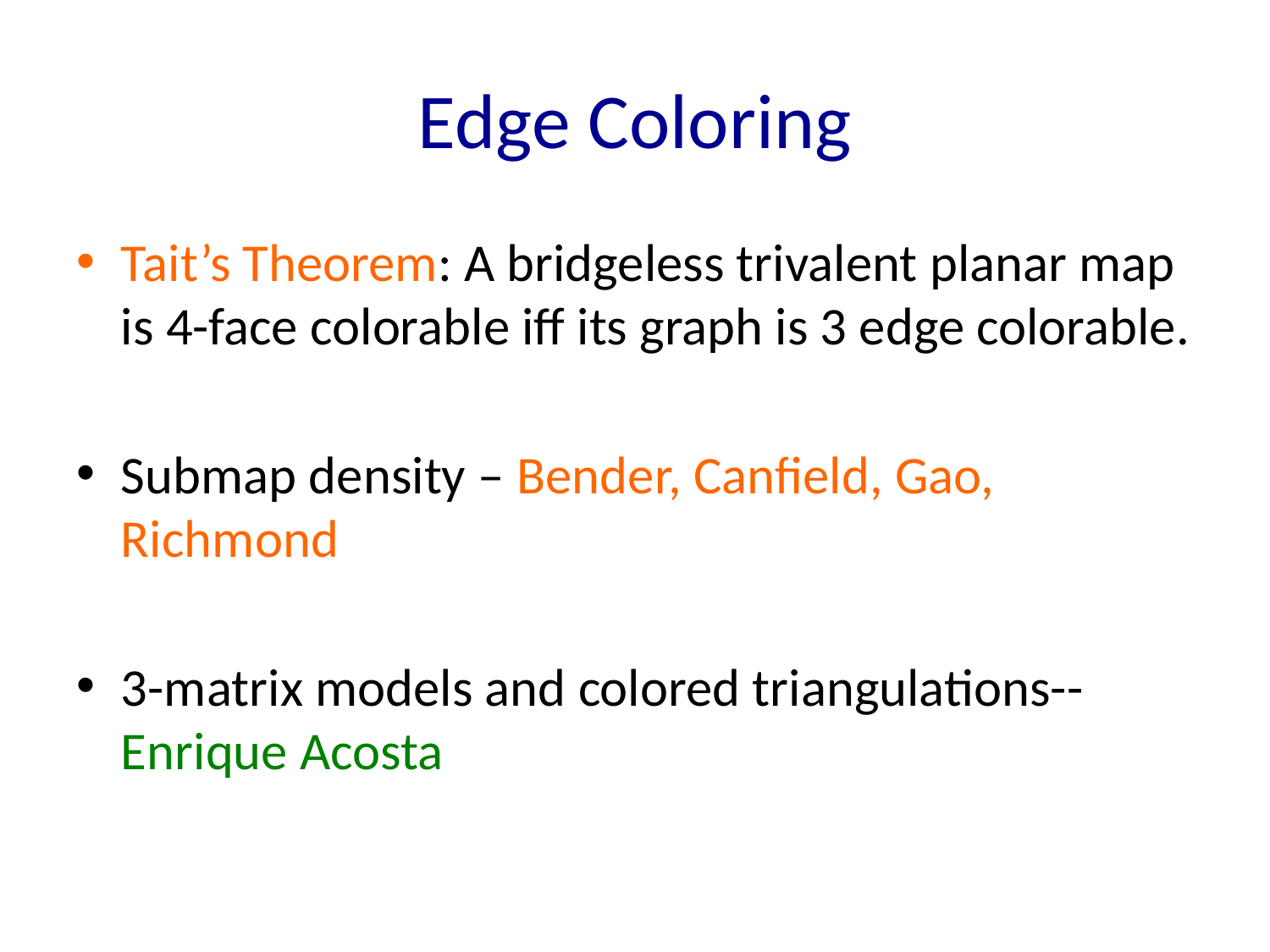

# Edge Coloring
Tait’s Theorem: A bridgeless trivalent planar map is 4-face colorable iff its graph is 3 edge colorable.

Submap density – Bender, Canfield, Gao, Richmond

3-matrix models and colored triangulations--Enrique Acosta